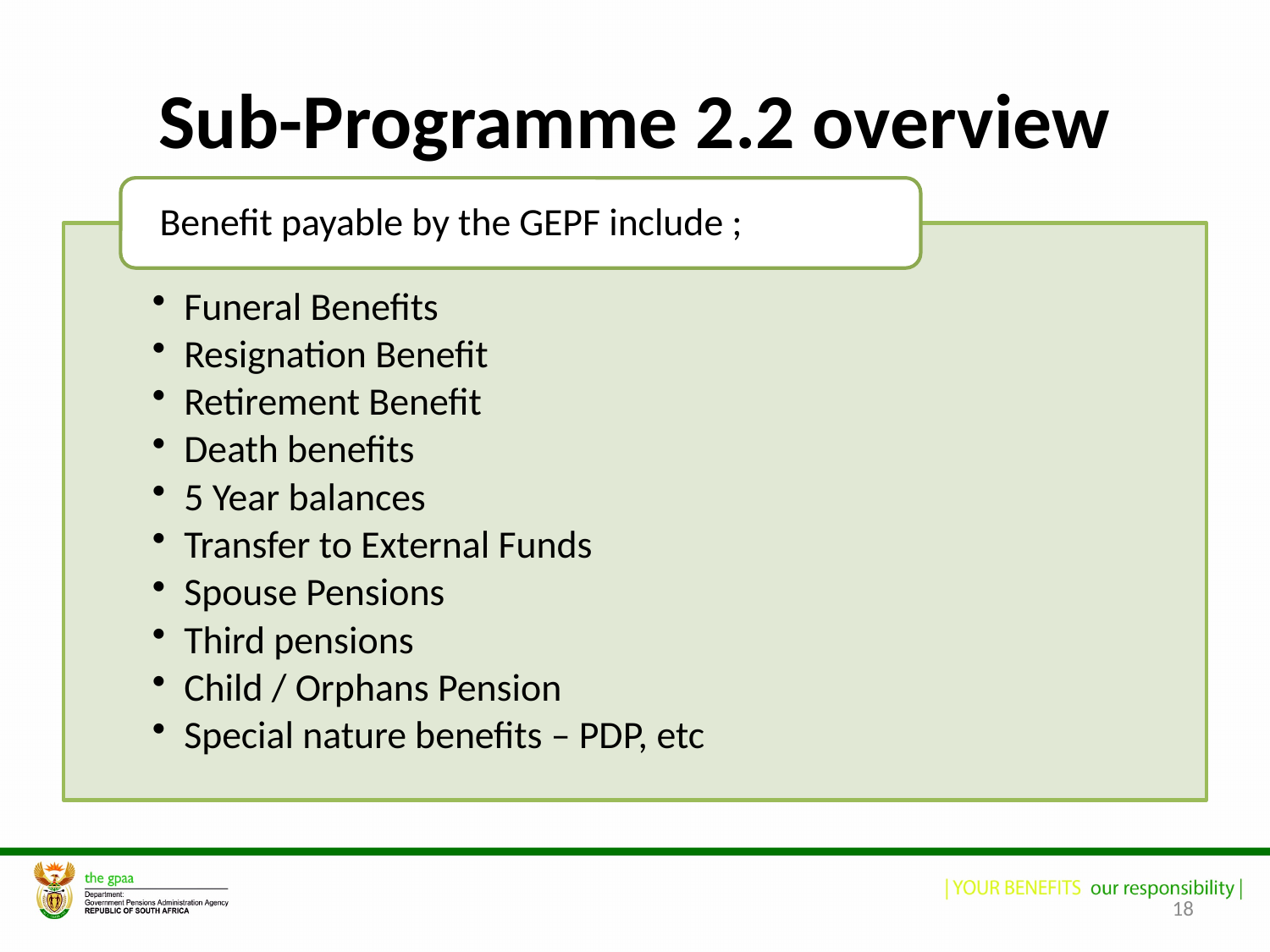

# Sub-Programme 2.2 overview
Funeral Benefits
Resignation Benefit
Retirement Benefit
Death benefits
5 Year balances
Transfer to External Funds
Spouse Pensions
Third pensions
Child / Orphans Pension
Special nature benefits – PDP, etc
Benefit payable by the GEPF include ;
18